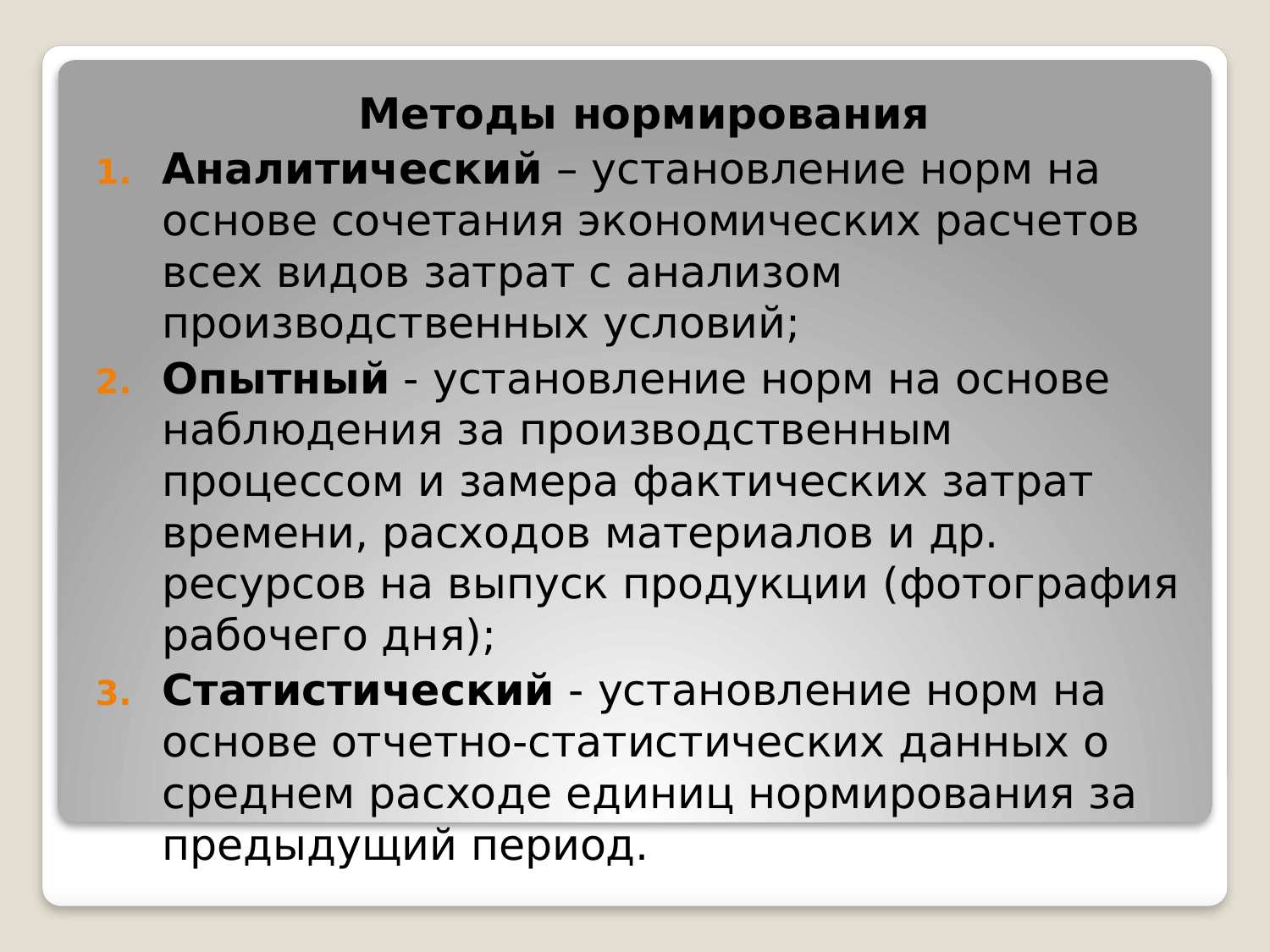

Методы нормирования
Аналитический – установление норм на основе сочетания экономических расчетов всех видов затрат с анализом производственных условий;
Опытный - установление норм на основе наблюдения за производственным процессом и замера фактических затрат времени, расходов материалов и др. ресурсов на выпуск продукции (фотография рабочего дня);
Статистический - установление норм на основе отчетно-статистических данных о среднем расходе единиц нормирования за предыдущий период.